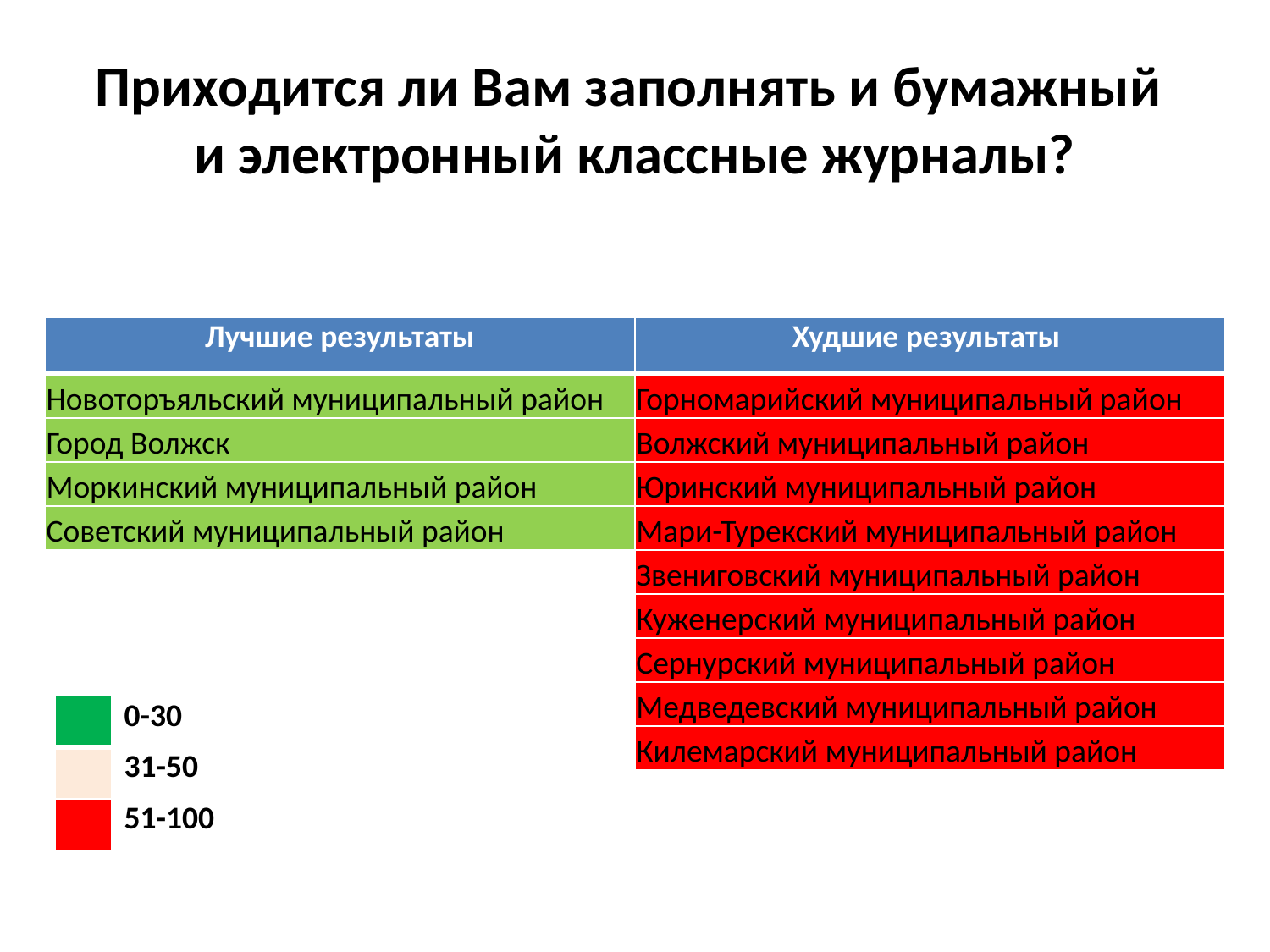

# Приходится ли Вам заполнять и бумажный и электронный классные журналы?
| Лучшие результаты | Худшие результаты |
| --- | --- |
| Новоторъяльский муниципальный район | Горномарийский муниципальный район |
| Город Волжск | Волжский муниципальный район |
| Моркинский муниципальный район | Юринский муниципальный район |
| Советский муниципальный район | Мари-Турекский муниципальный район |
|  | Звениговский муниципальный район |
|  | Куженерский муниципальный район |
|  | Сернурский муниципальный район |
|  | Медведевский муниципальный район |
|  | Килемарский муниципальный район |
|  | 0-30 |
| --- | --- |
|  | 31-50 |
|  | 51-100 |